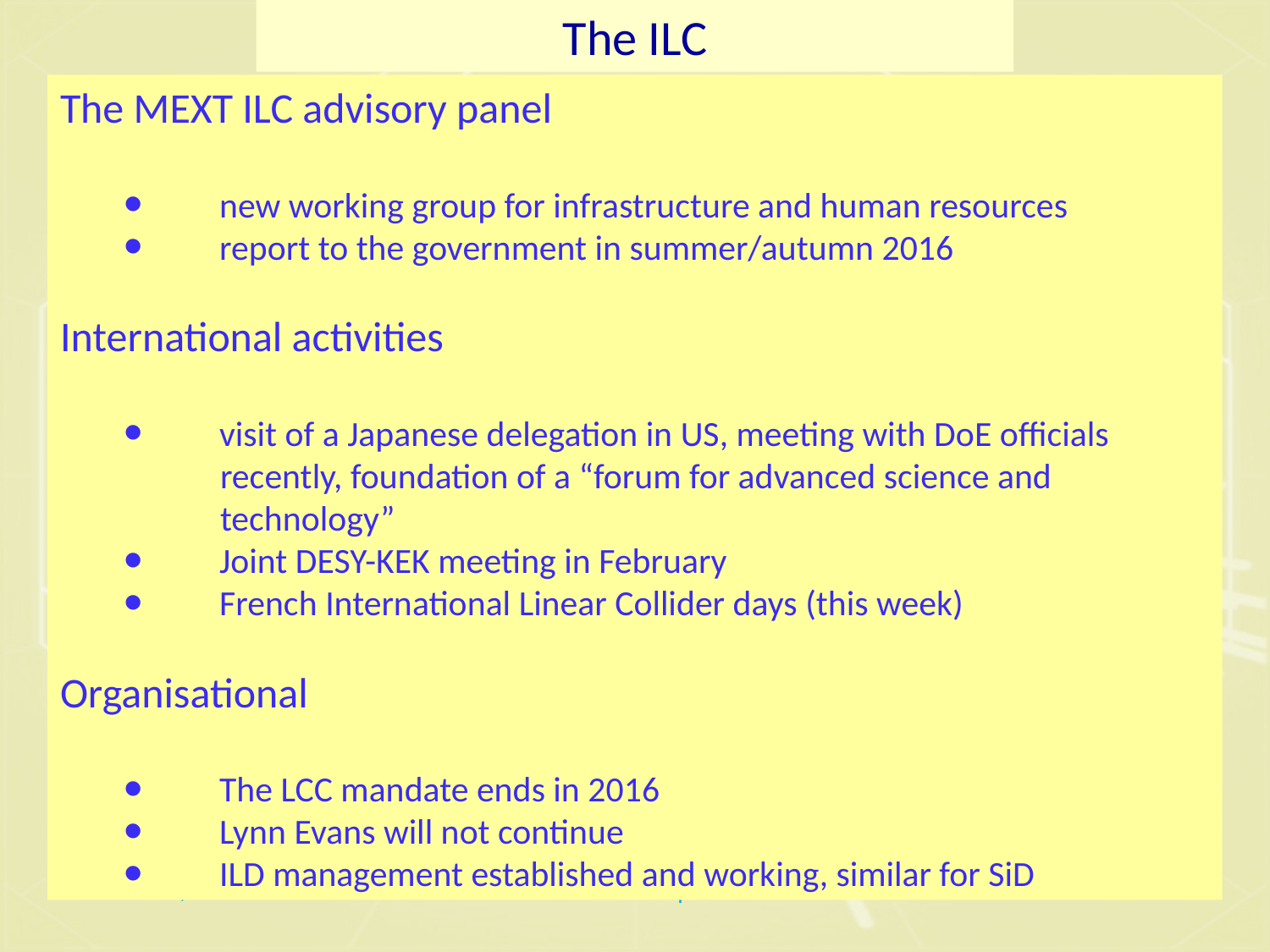

The ILC

The MEXT ILC advisory panel

      new working group for infrastructure and human resources
      report to the government in summer/autumn 2016

International activities

      visit of a Japanese delegation in US, meeting with DoE officials
            recently, foundation of a “forum for advanced science and
            technology”
      Joint DESY-KEK meeting in February
      French International Linear Collider days (this week)

Organisational

      The LCC mandate ends in 2016
      Lynn Evans will not continue
      ILD management established and working, similar for SiD
March 20, 2016
FCAL workshop JINR
15